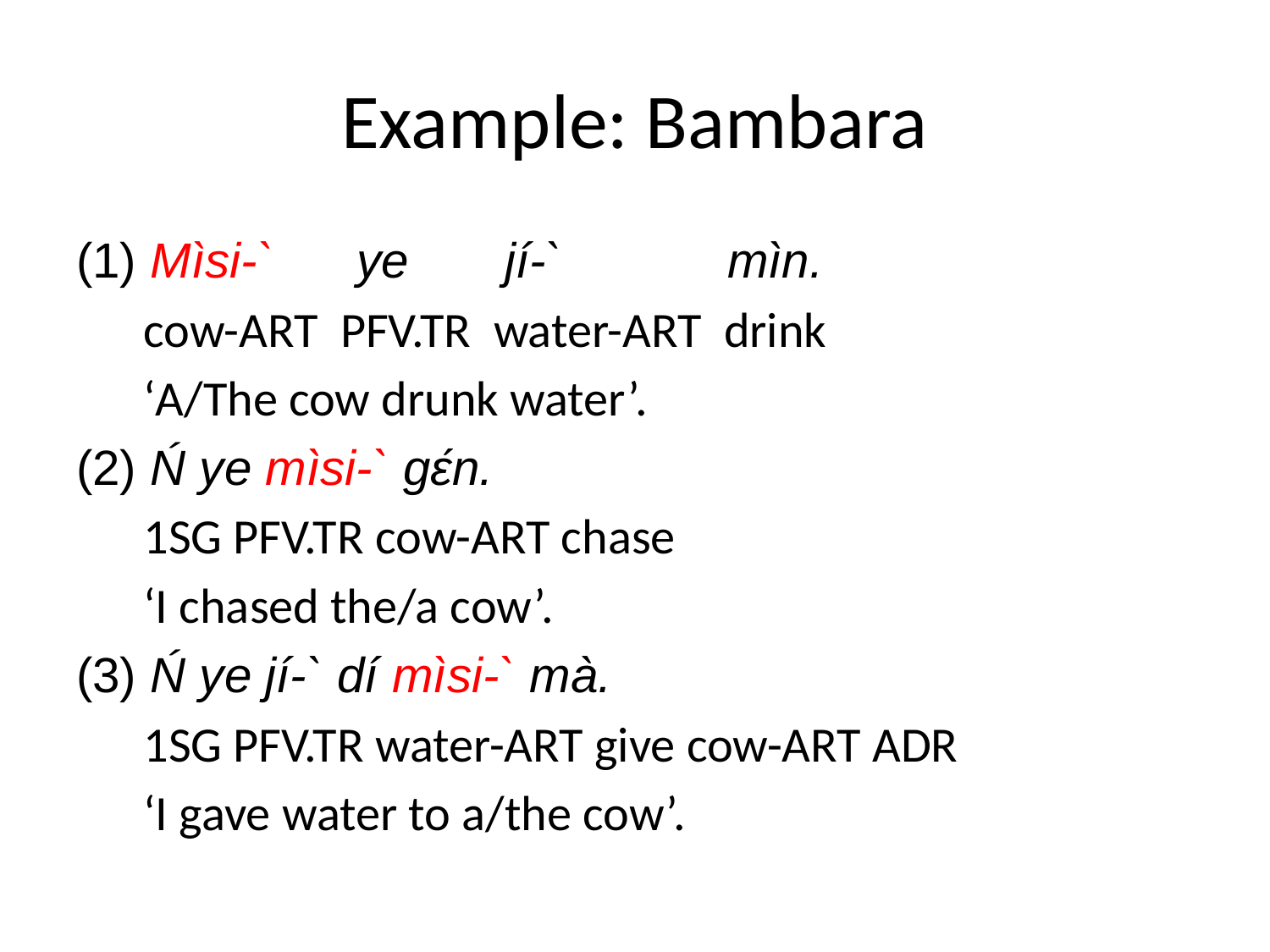

# Example: Bambara
(1) Mìsi-`      ye       jí-`            mìn.
      cow-ART  PFV.TR  water-ART  drink
      ‘A/The cow drunk water’.
(2) Ń ye mìsi-` gɛ́n.
      1SG PFV.TR cow-ART chase
      ‘I chased the/a cow’.
(3) Ń ye jí-` dí mìsi-` mà.
      1SG PFV.TR water-ART give cow-ART ADR
      ‘I gave water to a/the cow’.